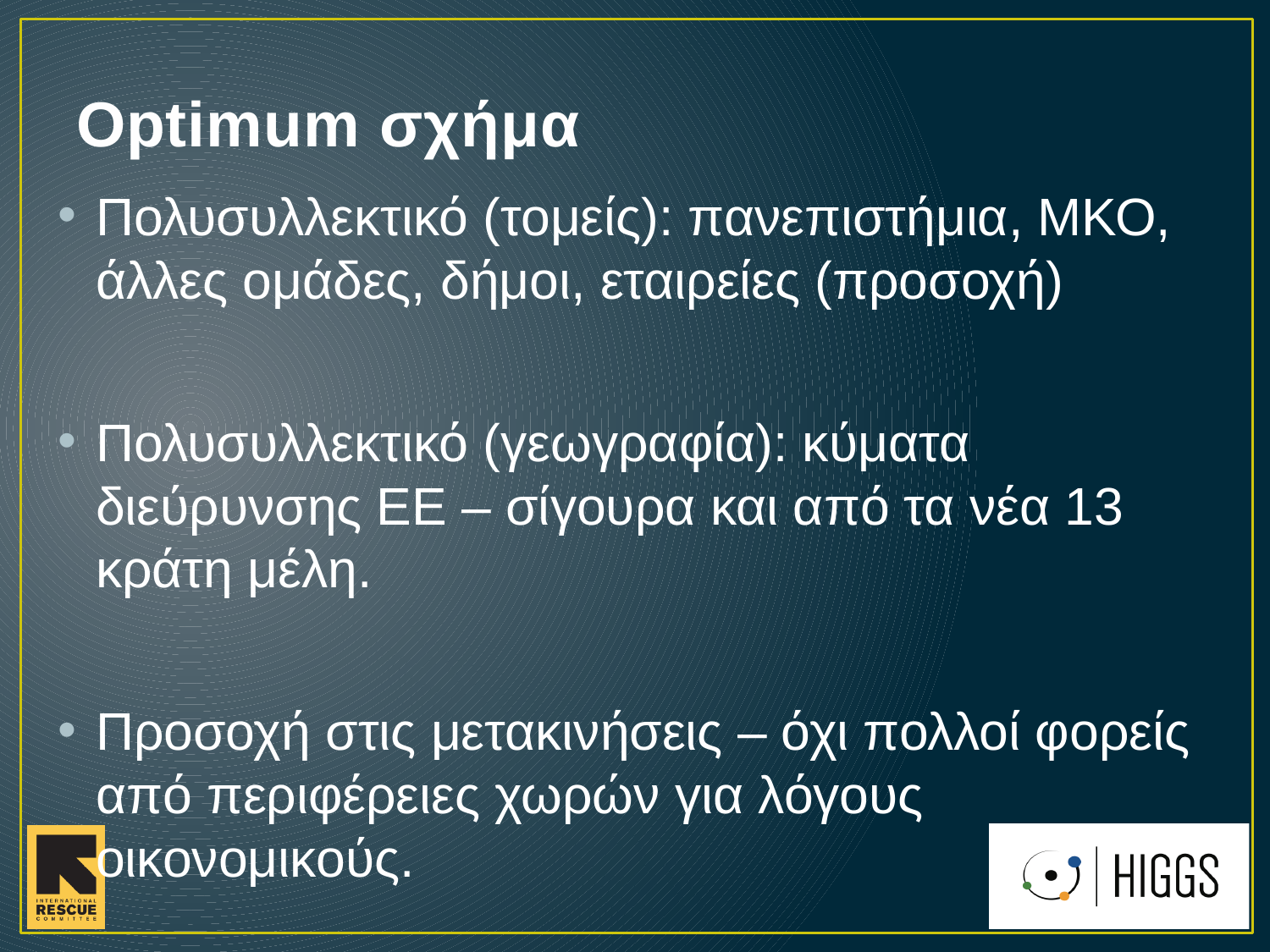

# Optimum σχήμα
Πολυσυλλεκτικό (τομείς): πανεπιστήμια, ΜΚΟ, άλλες ομάδες, δήμοι, εταιρείες (προσοχή)

Πολυσυλλεκτικό (γεωγραφία): κύματα διεύρυνσης ΕΕ – σίγουρα και από τα νέα 13 κράτη μέλη.

Προσοχή στις μετακινήσεις – όχι πολλοί φορείς από περιφέρειες χωρών για λόγους οικονομικούς.